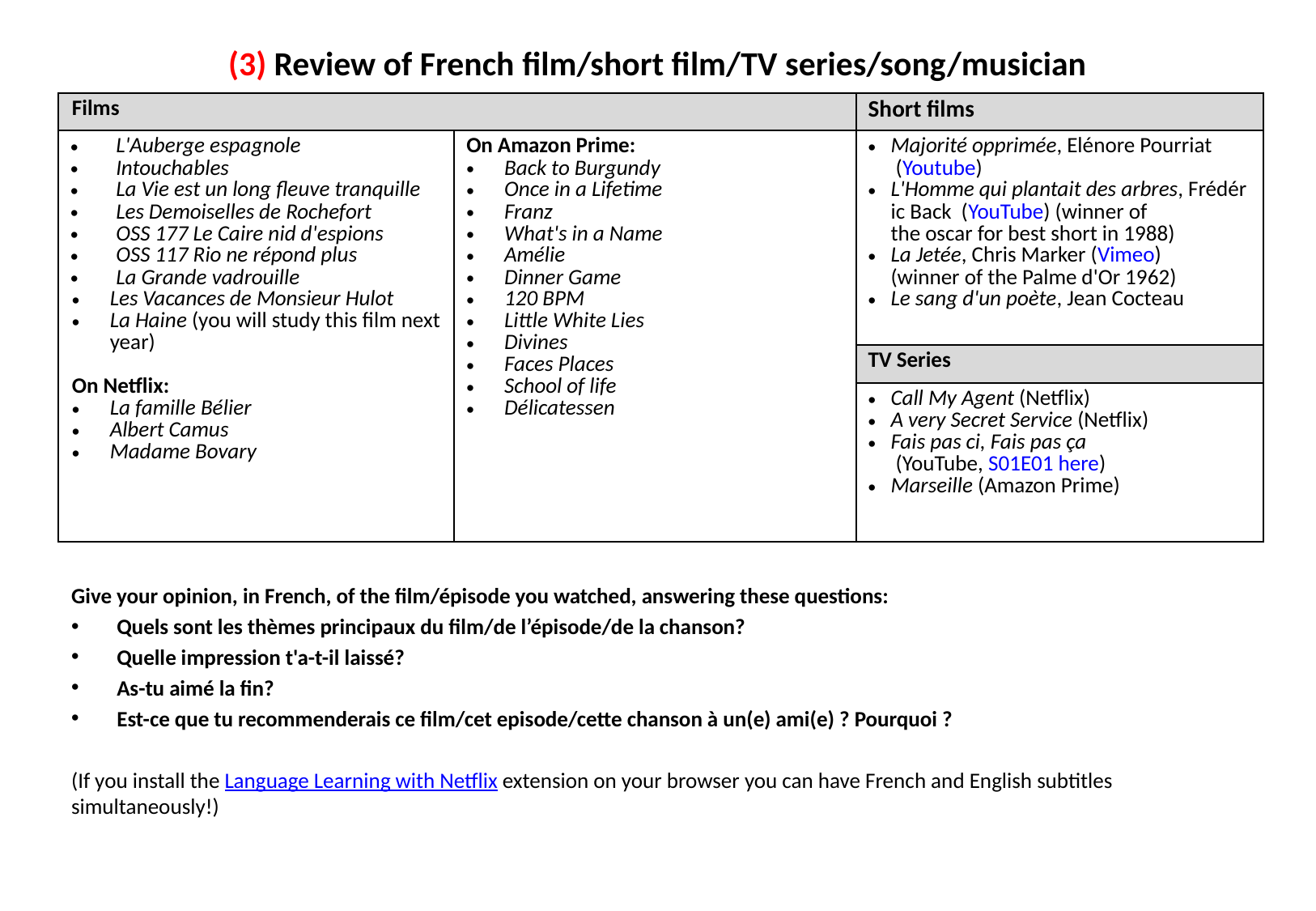

# (3) Review of French film/short film/TV series/song/musician
| Films |  | Short films |
| --- | --- | --- |
| L'Auberge espagnole Intouchables La Vie est un long fleuve tranquille Les Demoiselles de Rochefort OSS 177 Le Caire nid d'espions OSS 117 Rio ne répond plus La Grande vadrouille Les Vacances de Monsieur Hulot La Haine (you will study this film next year) On Netflix: La famille Bélier  Albert Camus Madame Bovary | On Amazon Prime: Back to Burgundy Once in a Lifetime Franz What's in a Name Amélie Dinner Game 120 BPM Little White Lies Divines Faces Places School of life Délicatessen | Majorité opprimée, Elénore Pourriat  (Youtube) L'Homme qui plantait des arbres, Frédéric Back  (YouTube) (winner of the oscar for best short in 1988) La Jetée, Chris Marker (Vimeo) (winner of the Palme d'Or 1962) Le sang d'un poète, Jean Cocteau |
|  |  | TV Series |
|  |  | Call My Agent (Netflix) A very Secret Service (Netflix) Fais pas ci, Fais pas ça  (YouTube, S01E01 here) Marseille (Amazon Prime) |
Give your opinion, in French, of the film/épisode you watched, answering these questions:
Quels sont les thèmes principaux du film/de l’épisode/de la chanson?
Quelle impression t'a-t-il laissé?
As-tu aimé la fin?
Est-ce que tu recommenderais ce film/cet episode/cette chanson à un(e) ami(e) ? Pourquoi ?

(If you install the Language Learning with Netflix extension on your browser you can have French and English subtitles simultaneously!)